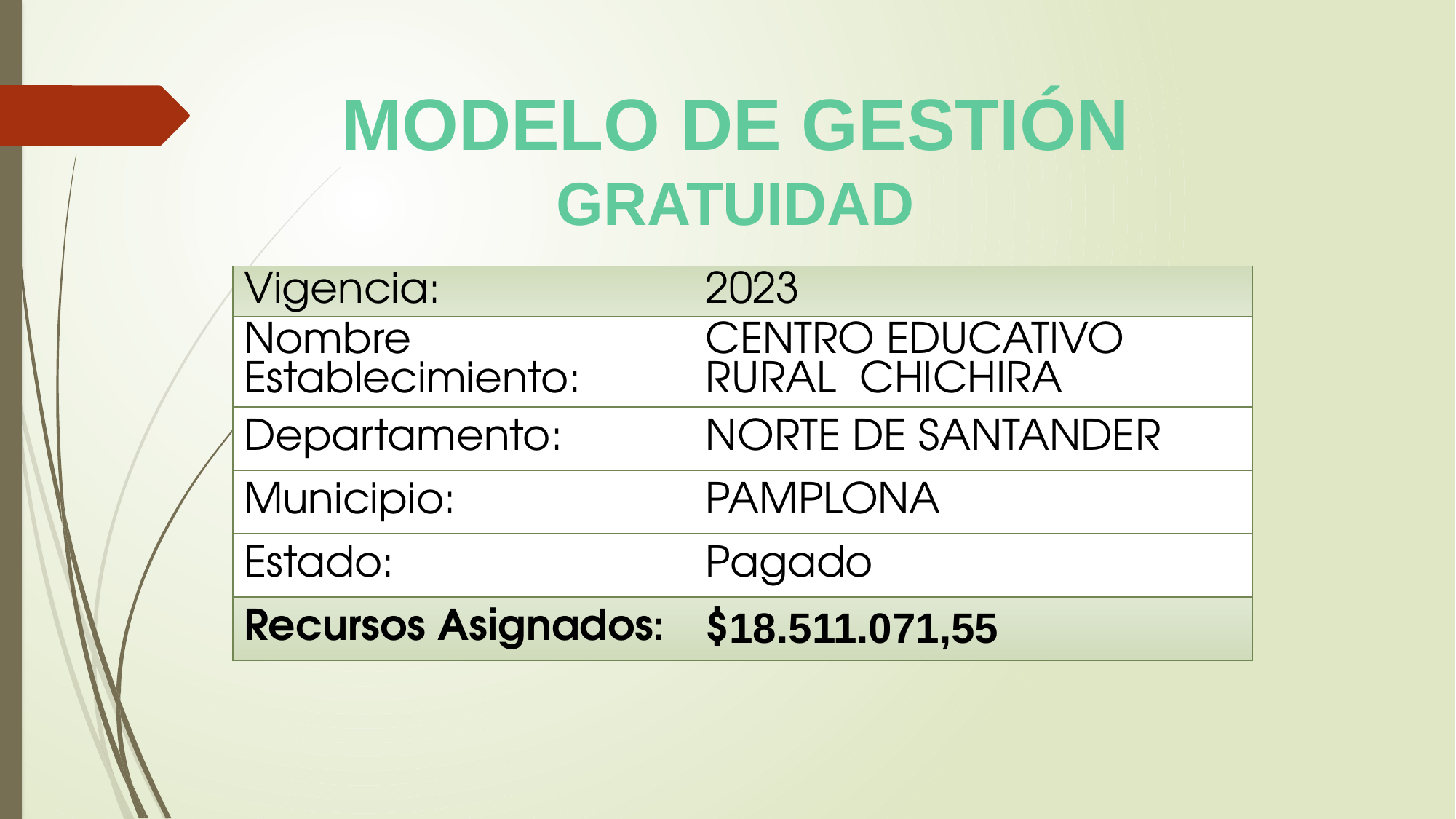

# MODELO DE GESTIÓN GRATUIDAD
| Vigencia: | 2023 |
| --- | --- |
| Nombre Establecimiento: | CENTRO EDUCATIVO RURAL CHICHIRA |
| Departamento: | NORTE DE SANTANDER |
| Municipio: | PAMPLONA |
| Estado: | Pagado |
| Recursos Asignados: | $18.511.071,55 |